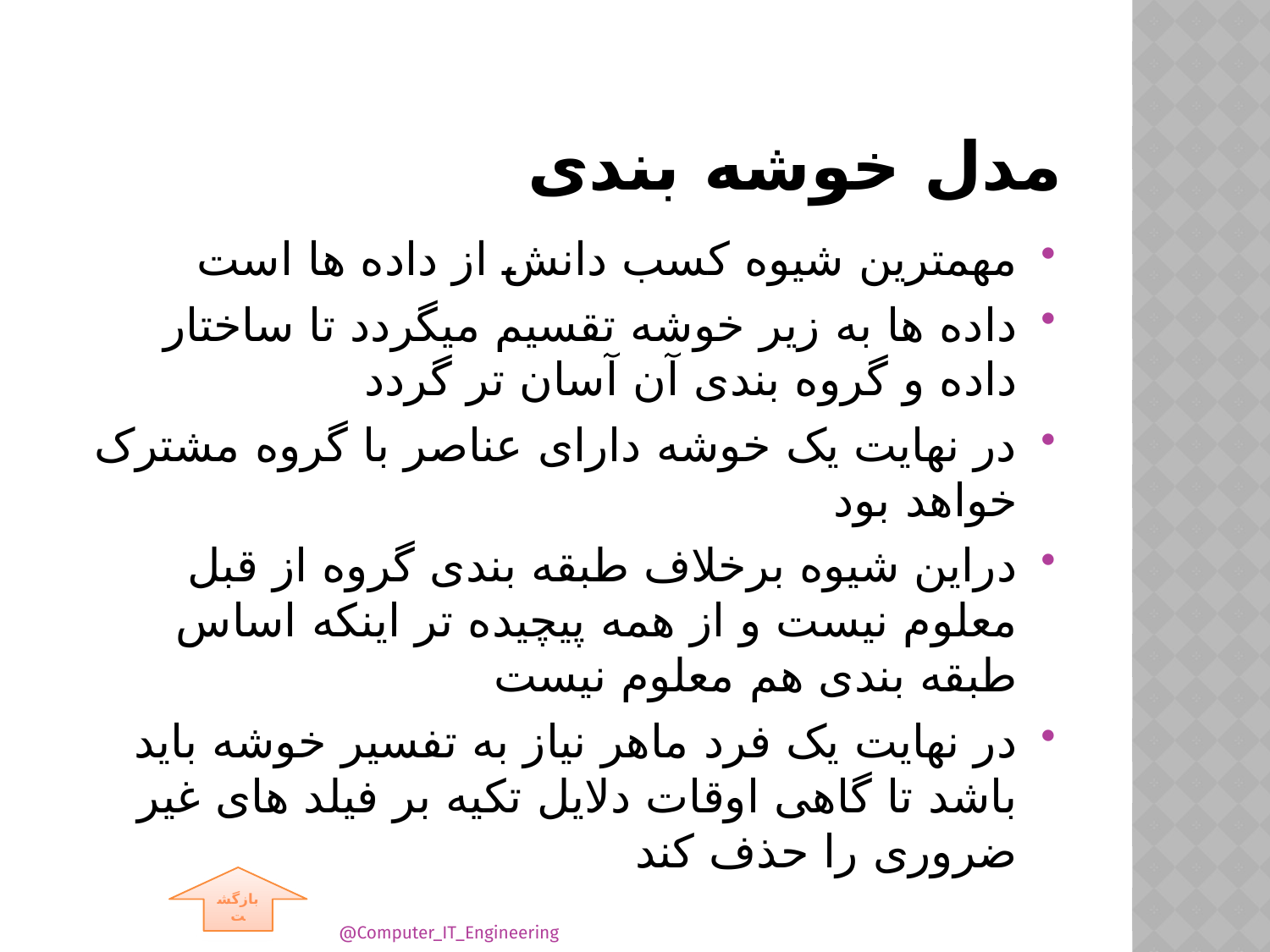

# مدل خوشه بندی
مهمترین شیوه کسب دانش از داده ها است
داده ها به زیر خوشه تقسیم میگردد تا ساختار داده و گروه بندی آن آسان تر گردد
در نهایت یک خوشه دارای عناصر با گروه مشترک خواهد بود
دراین شیوه برخلاف طبقه بندی گروه از قبل معلوم نیست و از همه پیچیده تر اینکه اساس طبقه بندی هم معلوم نیست
در نهایت یک فرد ماهر نیاز به تفسیر خوشه باید باشد تا گاهی اوقات دلایل تکیه بر فیلد های غیر ضروری را حذف کند

بازگشت
@Computer_IT_Engineering